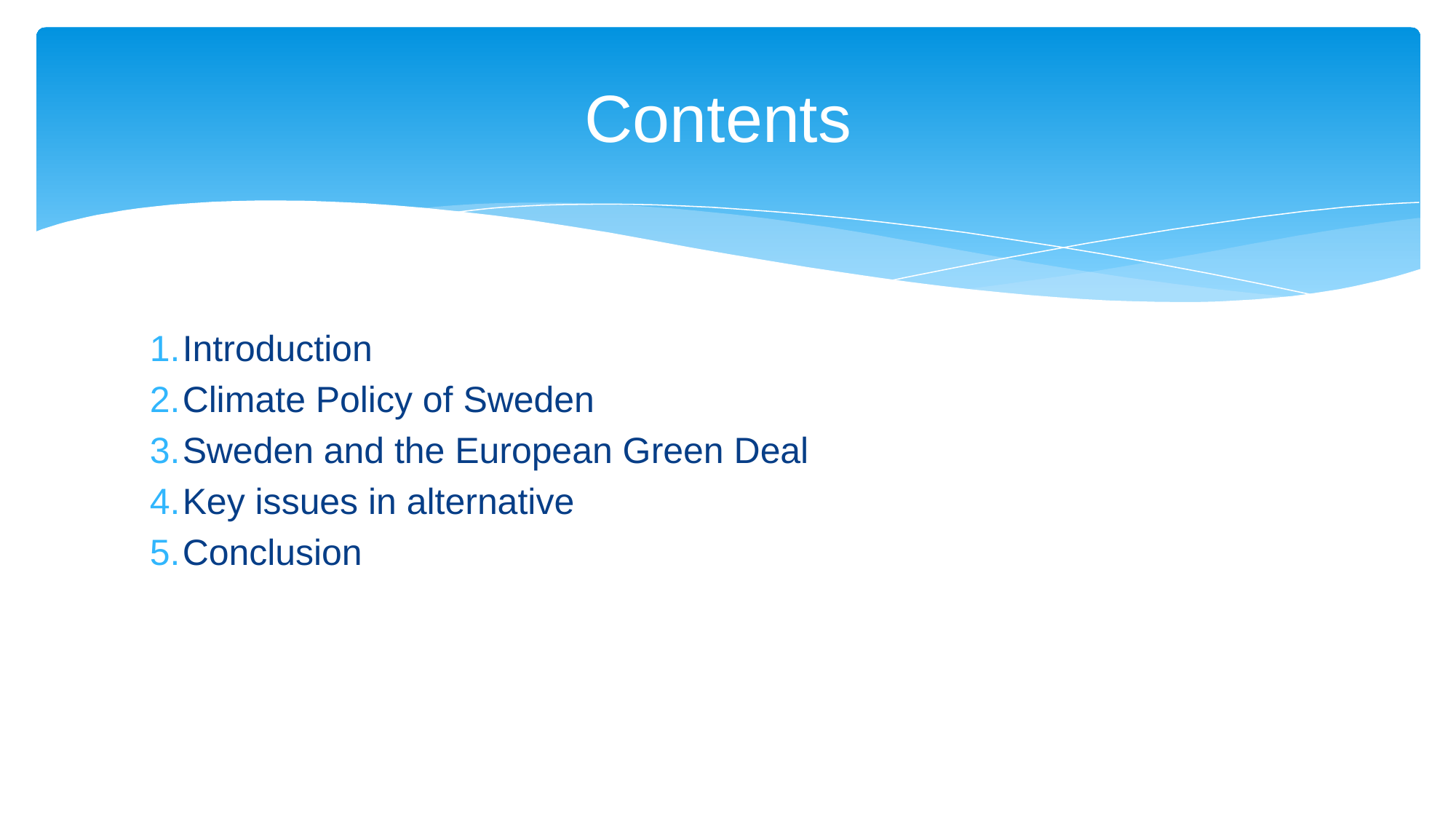

# Contents
Introduction
Climate Policy of Sweden
Sweden and the European Green Deal
Key issues in alternative
Conclusion